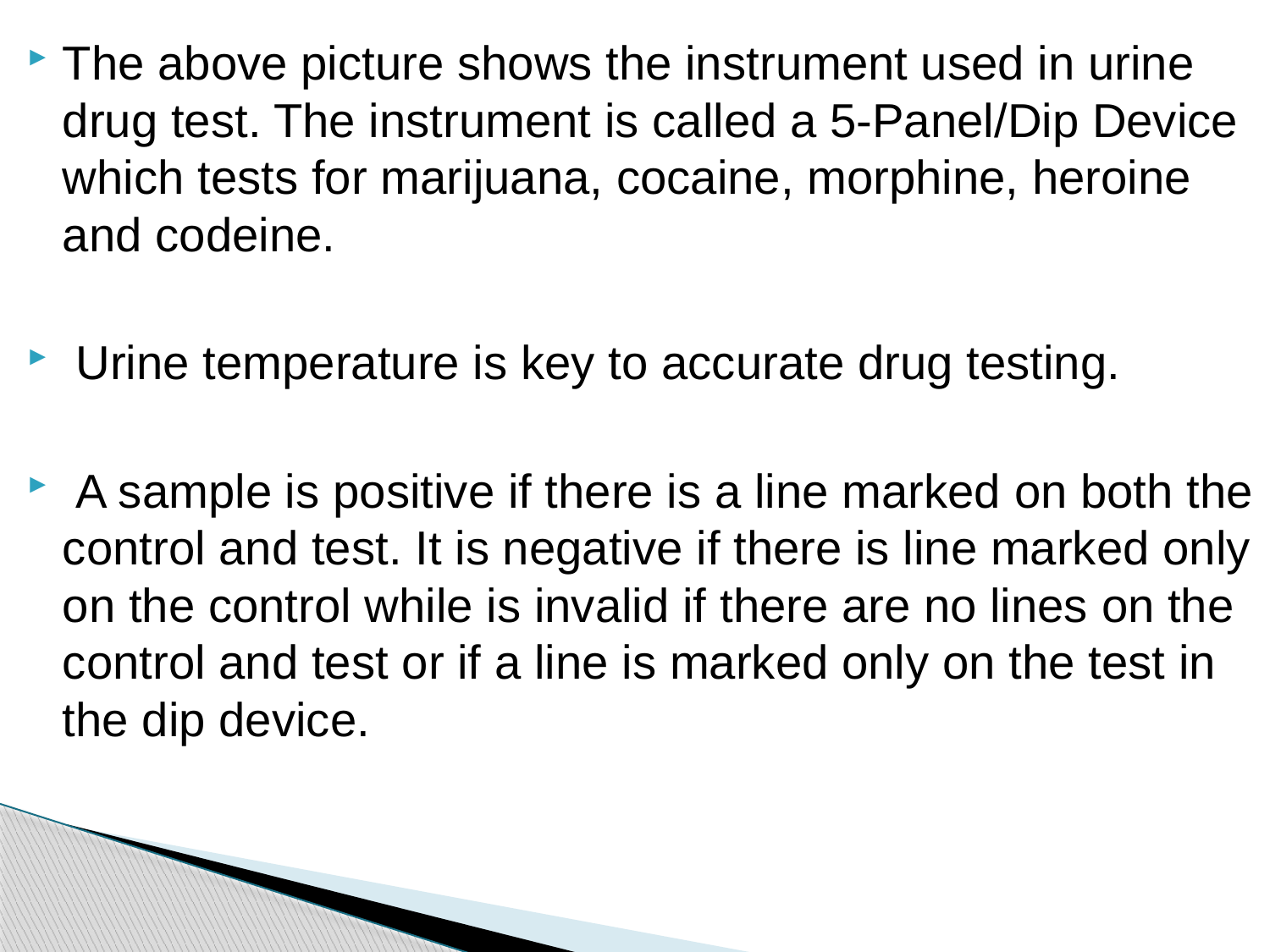

The above picture shows the instrument used in urine drug test. The instrument is called a 5-Panel/Dip Device which tests for marijuana, cocaine, morphine, heroine and codeine.

 Urine temperature is key to accurate drug testing.

 A sample is positive if there is a line marked on both the control and test. It is negative if there is line marked only on the control while is invalid if there are no lines on the control and test or if a line is marked only on the test in the dip device.